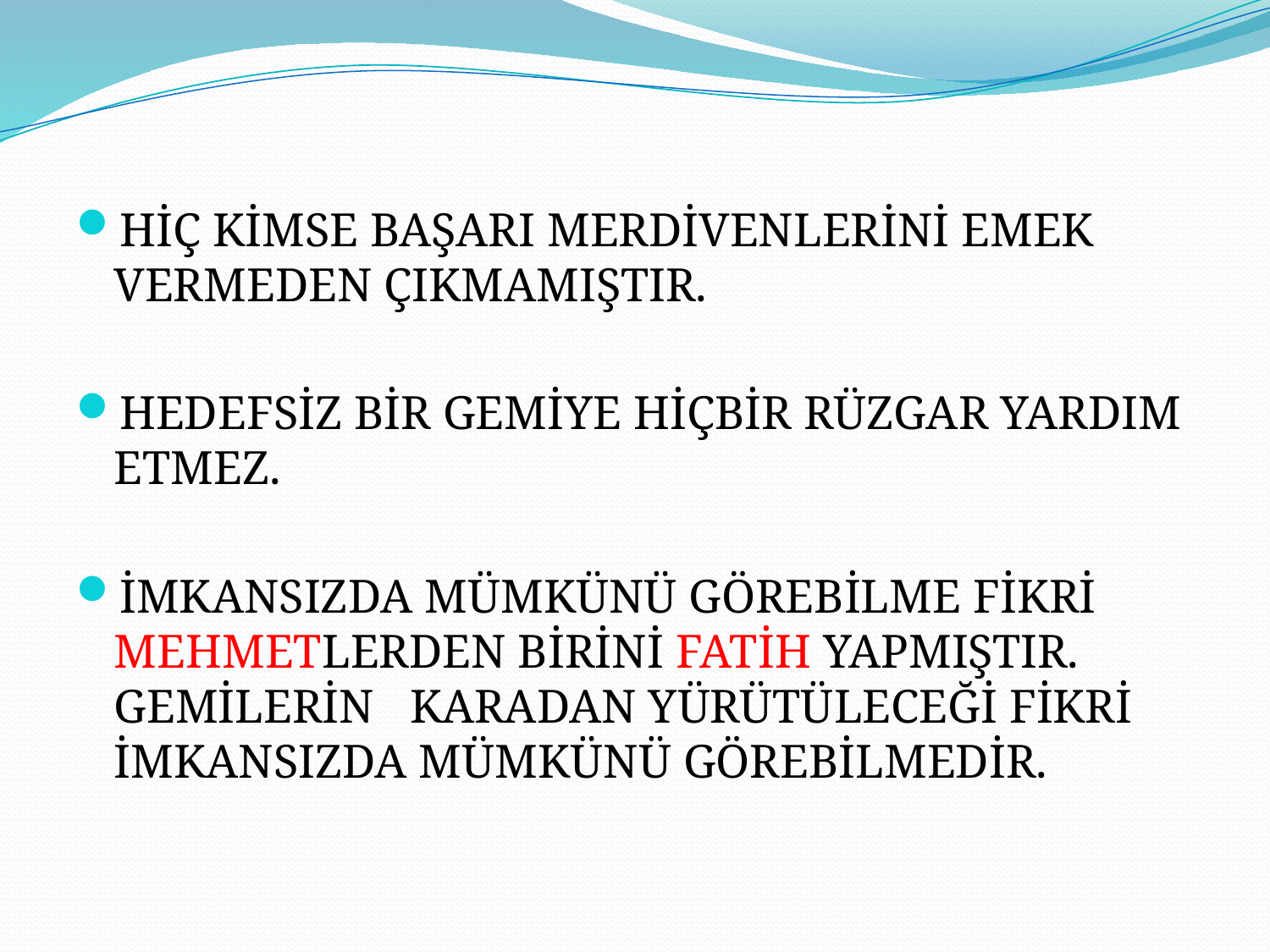

HİÇ KİMSE BAŞARI MERDİVENLERİNİ EMEK VERMEDEN ÇIKMAMIŞTIR.

HEDEFSİZ BİR GEMİYE HİÇBİR RÜZGAR YARDIM ETMEZ.

İMKANSIZDA MÜMKÜNÜ GÖREBİLME FİKRİ MEHMETLERDEN BİRİNİ FATİH YAPMIŞTIR. GEMİLERİN   KARADAN YÜRÜTÜLECEĞİ FİKRİ İMKANSIZDA MÜMKÜNÜ GÖREBİLMEDİR.